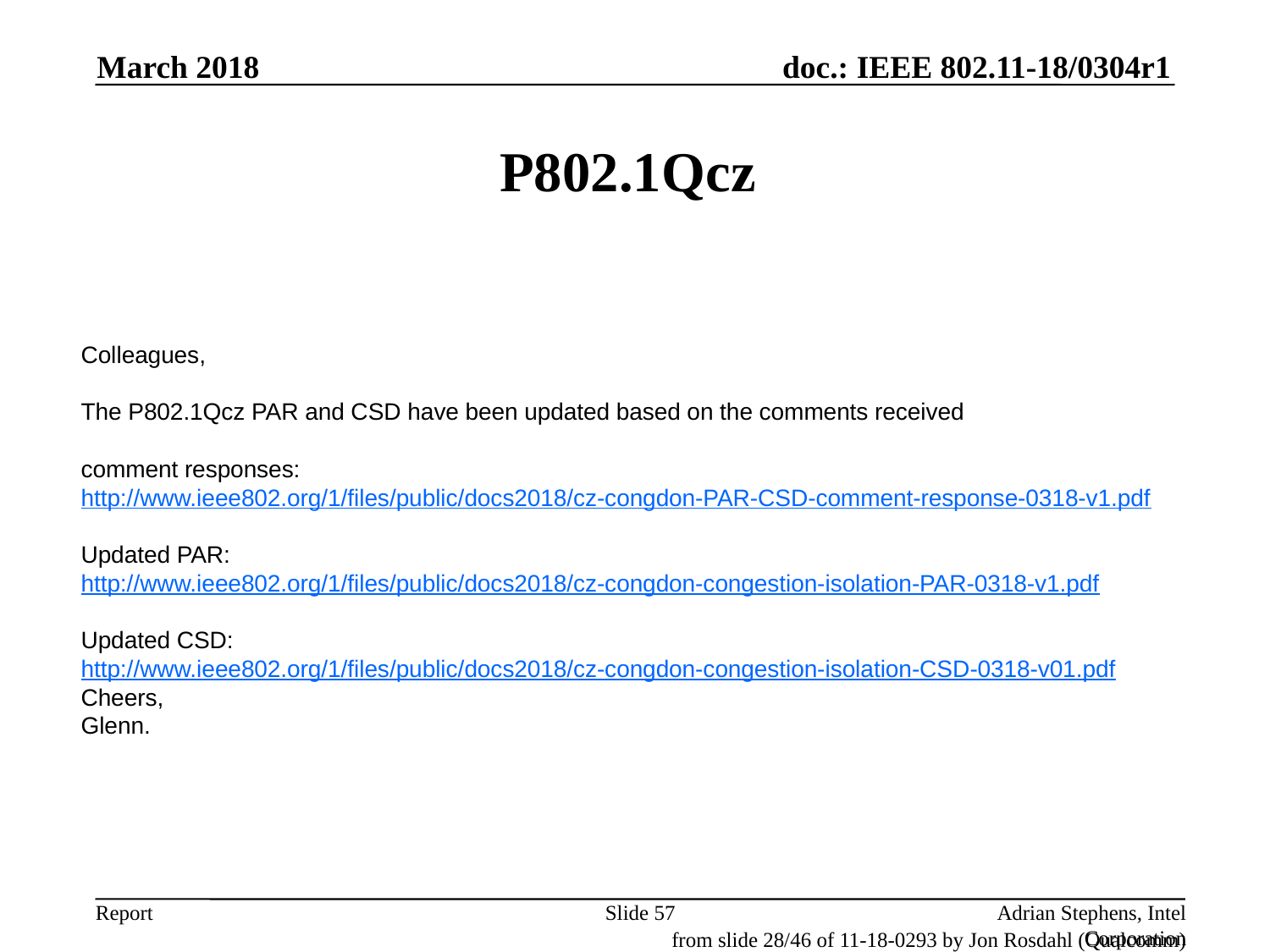

March 2018
# P802.1Qcz
Colleagues,

The P802.1Qcz PAR and CSD have been updated based on the comments received

comment responses:
http://www.ieee802.org/1/files/public/docs2018/cz-congdon-PAR-CSD-comment-response-0318-v1.pdf

Updated PAR:
http://www.ieee802.org/1/files/public/docs2018/cz-congdon-congestion-isolation-PAR-0318-v1.pdf

Updated CSD:
http://www.ieee802.org/1/files/public/docs2018/cz-congdon-congestion-isolation-CSD-0318-v01.pdf
Cheers,
Glenn.
Slide 57
Adrian Stephens, Intel Corporation
from slide 28/46 of 11-18-0293 by Jon Rosdahl (Qualcomm)